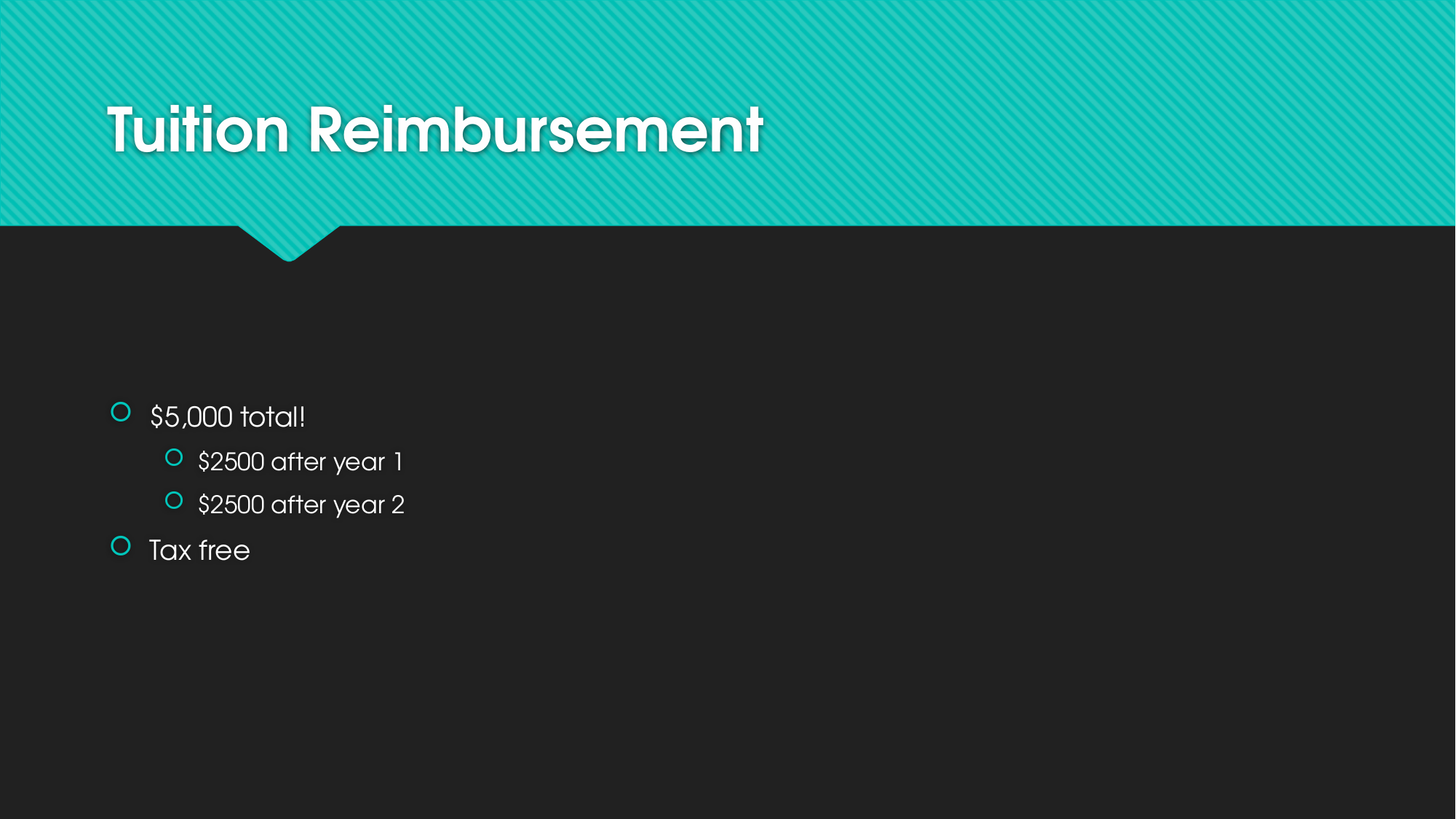

# Tuition Reimbursement
$5,000 total!
$2500 after year 1
$2500 after year 2
Tax free